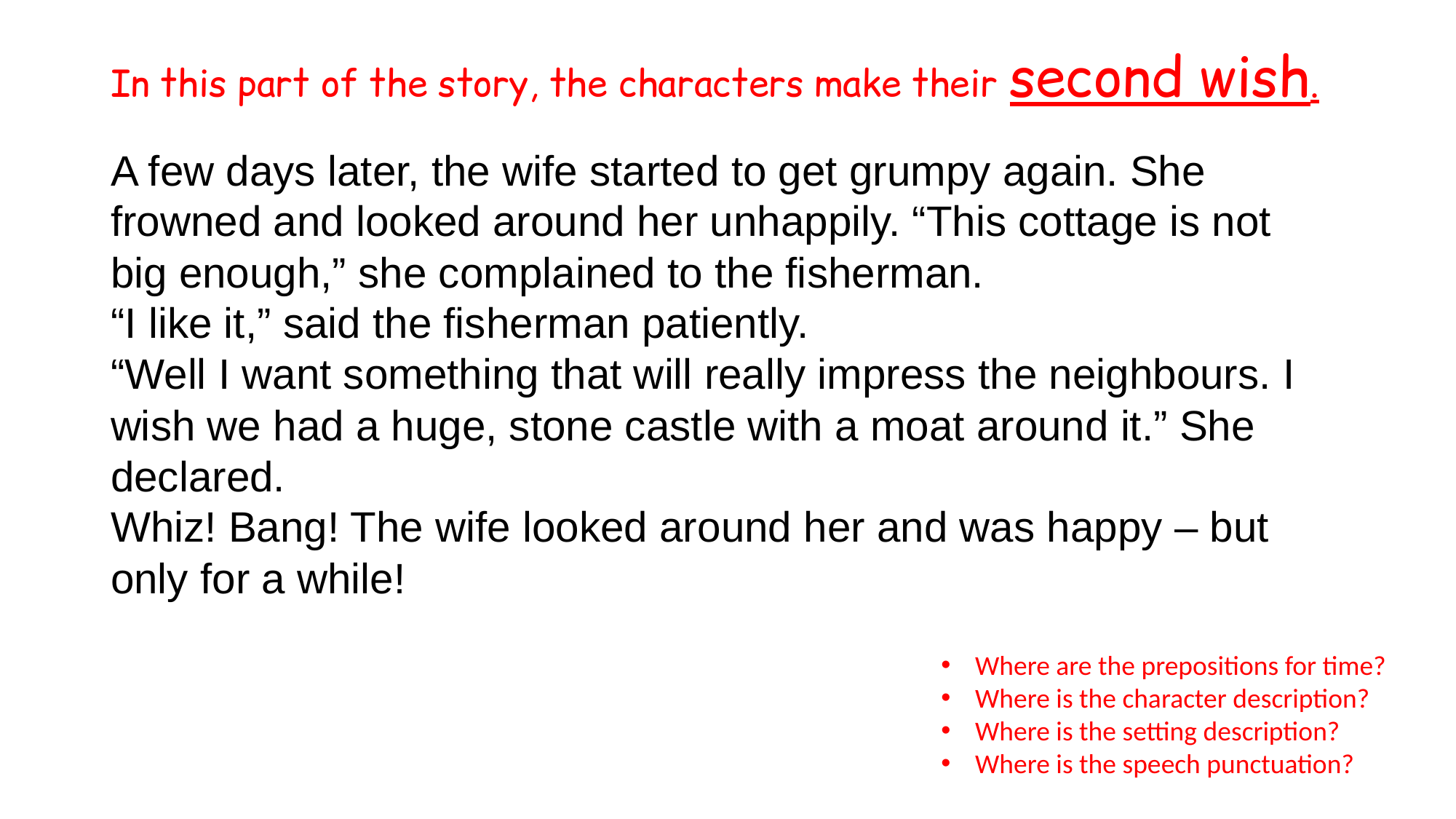

# In this part of the story, the characters make their second wish.
A few days later, the wife started to get grumpy again. She frowned and looked around her unhappily. “This cottage is not big enough,” she complained to the fisherman.
“I like it,” said the fisherman patiently.
“Well I want something that will really impress the neighbours. I wish we had a huge, stone castle with a moat around it.” She declared.
Whiz! Bang! The wife looked around her and was happy – but only for a while!
Where are the prepositions for time?
Where is the character description?
Where is the setting description?
Where is the speech punctuation?